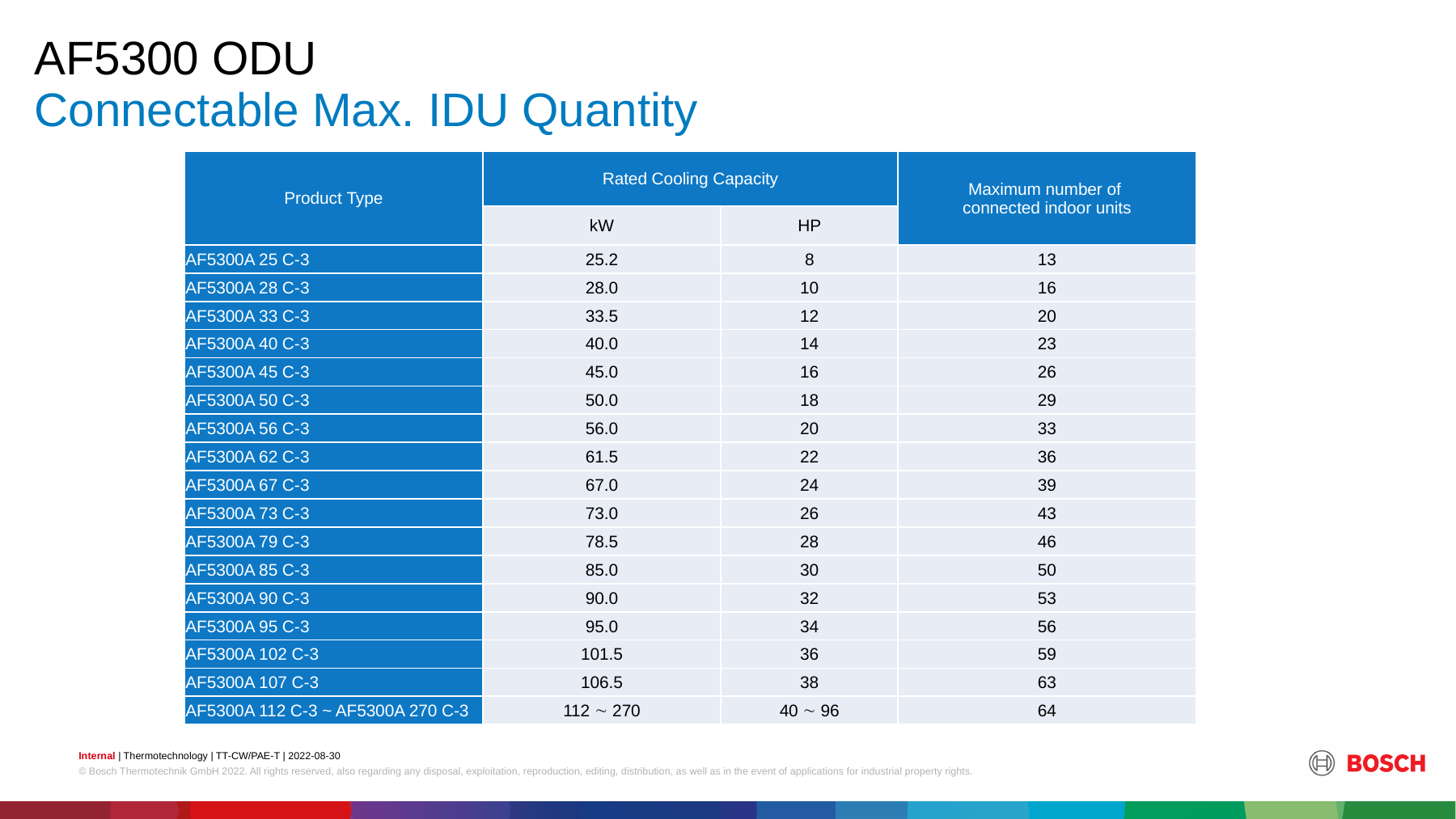

AF5300 ODU
# Connectable Max. IDU Quantity
| Product Type | Rated Cooling Capacity |  | Maximum number of connected indoor units |
| --- | --- | --- | --- |
|  | kW | HP |  |
| AF5300A 25 C-3 | 25.2 | 8 | 13 |
| AF5300A 28 C-3 | 28.0 | 10 | 16 |
| AF5300A 33 C-3 | 33.5 | 12 | 20 |
| AF5300A 40 C-3 | 40.0 | 14 | 23 |
| AF5300A 45 C-3 | 45.0 | 16 | 26 |
| AF5300A 50 C-3 | 50.0 | 18 | 29 |
| AF5300A 56 C-3 | 56.0 | 20 | 33 |
| AF5300A 62 C-3 | 61.5 | 22 | 36 |
| AF5300A 67 C-3 | 67.0 | 24 | 39 |
| AF5300A 73 C-3 | 73.0 | 26 | 43 |
| AF5300A 79 C-3 | 78.5 | 28 | 46 |
| AF5300A 85 C-3 | 85.0 | 30 | 50 |
| AF5300A 90 C-3 | 90.0 | 32 | 53 |
| AF5300A 95 C-3 | 95.0 | 34 | 56 |
| AF5300A 102 C-3 | 101.5 | 36 | 59 |
| AF5300A 107 C-3 | 106.5 | 38 | 63 |
| AF5300A 112 C-3 ~ AF5300A 270 C-3 | 112 ∼ 270 | 40 ∼ 96 | 64 |